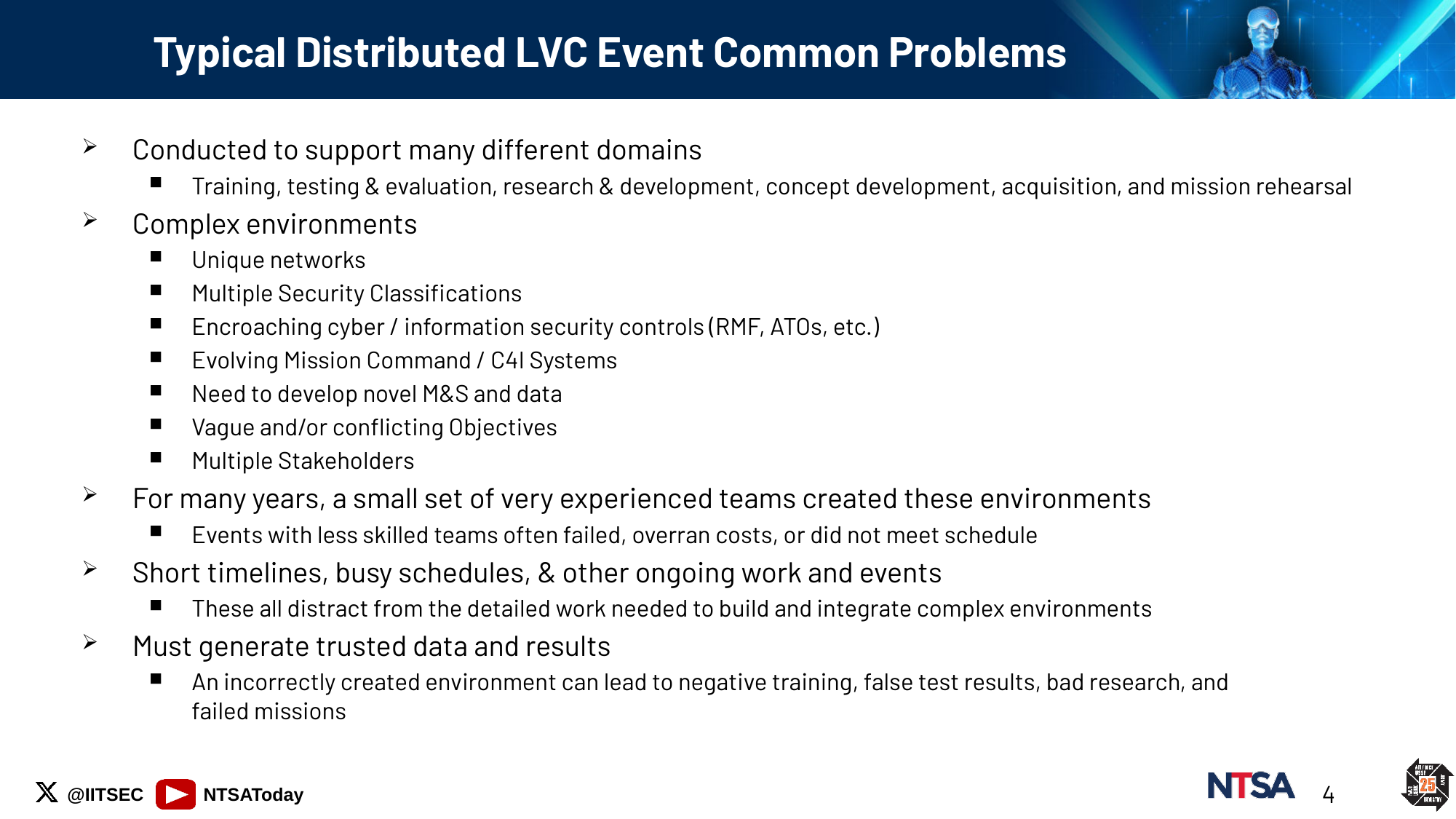

# Typical Distributed LVC Event Common Problems
Conducted to support many different domains
Training, testing & evaluation, research & development, concept development, acquisition, and mission rehearsal
Complex environments
Unique networks
Multiple Security Classifications
Encroaching cyber / information security controls (RMF, ATOs, etc.)
Evolving Mission Command / C4I Systems
Need to develop novel M&S and data
Vague and/or conflicting Objectives
Multiple Stakeholders
For many years, a small set of very experienced teams created these environments
Events with less skilled teams often failed, overran costs, or did not meet schedule
Short timelines, busy schedules, & other ongoing work and events
These all distract from the detailed work needed to build and integrate complex environments
Must generate trusted data and results
An incorrectly created environment can lead to negative training, false test results, bad research, and failed missions
4